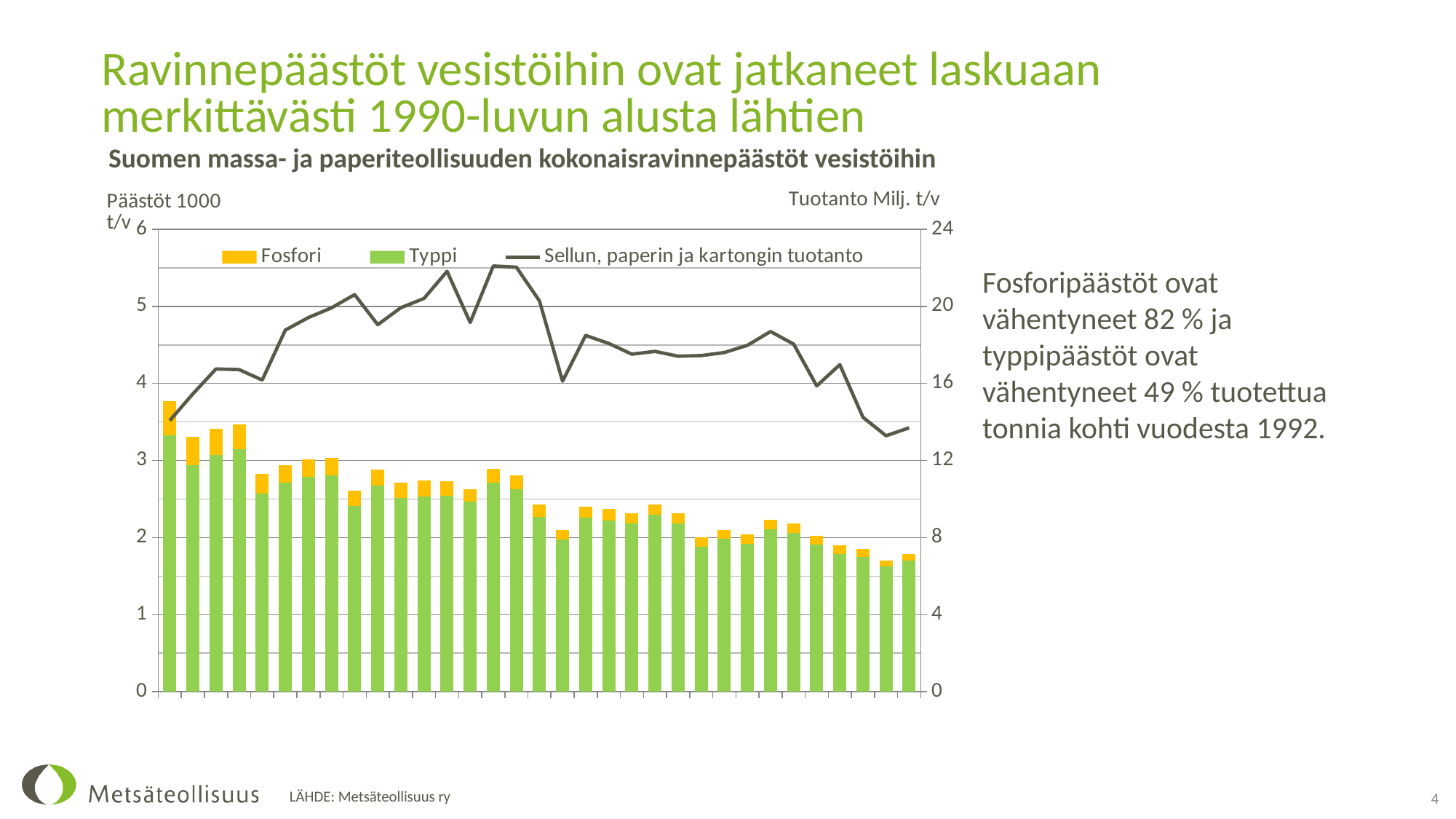

# Ravinnepäästöt vesistöihin ovat jatkaneet laskuaan merkittävästi 1990-luvun alusta lähtien
Suomen massa- ja paperiteollisuuden kokonaisravinnepäästöt vesistöihin

### Chart

| Category | Typpi | Fosfori | Sellun, paperin ja kartongin tuotanto |
|---|---|---|---|
| 1992 | 3.3250599999999997 | 0.44972 | 14.071696 |
| 1993 | 2.93813 | 0.37439999999999996 | 15.459589 |
| 1994 | 3.073598 | 0.33479400000000004 | 16.752285 |
| 1995 | 3.14676 | 0.31895000000000007 | 16.71805 |
| 1996 | 2.5752300000000004 | 0.24765399999999996 | 16.177034 |
| 1997 | 2.7090300000000003 | 0.22823100000000002 | 18.768169 |
| 1998 | 2.7855009999999996 | 0.23341 | 19.420577 |
| 1999 | 2.810803 | 0.22442400000000004 | 19.923961 |
| 2000 | 2.40645 | 0.20142000000000002 | 20.609571 |
| 2001 | 2.672743 | 0.206377 | 19.050127 |
| 2002 | 2.51699 | 0.19234199999999999 | 19.930967 |
| 2003 | 2.5344560000000005 | 0.20882699999999998 | 20.408843 |
| 2004 | 2.5454160000000003 | 0.18229100000000004 | 21.818624 |
| 2005 | 2.4641059999999997 | 0.164779 | 19.163743 |
| 2006 | 2.7125749999999997 | 0.17614299999999994 | 22.095322 |
| 2007 | 2.6272200000000008 | 0.17641 | 22.033995 |
| 2008 | 2.2689020000000006 | 0.15678 | 20.284859 |
| 2009 | 1.9712489999999998 | 0.126762 | 16.119687 |
| 2010 | 2.257483 | 0.14592499999999994 | 18.492162354 |
| 2011 | 2.217476 | 0.15864100000000003 | 18.076926996 |
| 2012 | 2.1803749999999997 | 0.13337900000000003 | 17.520297220000003 |
| 2013 | 2.3011550000000005 | 0.12495599999999998 | 17.664522353 |
| 2014 | 2.1846680000000003 | 0.126957 | 17.414802809999998 |
| 2015 | 1.8784509999999996 | 0.12446299999999999 | 17.44544872 |
| 2016 | 1.9838929999999997 | 0.11619299999999998 | 17.604123200000004 |
| 2017 | 1.9222190000000003 | 0.116088 | 17.97927573 |
| 2018 | 2.1066180000000005 | 0.127356 | 18.695969949000002 |
| 2019 | 2.0613699999999993 | 0.12467000000000002 | 18.044579441 |
| 2020 | 1.904944 | 0.11524899999999999 | 15.87285255 |
| 2021 | 1.7893900000000003 | 0.10684799999999998 | 16.97442045 |
| 2022 | 1.75252 | 0.099084 | 14.246796888 |
| 2023 | 1.625226 | 0.07999299999999998 | 13.285456164 |
| 2024 | 1.7059069999999998 | 0.08031 | 13.698957747000001 |

Fosforipäästöt ovat vähentyneet 82 % ja typpipäästöt ovat vähentyneet 49 % tuotettua tonnia kohti vuodesta 1992.
4